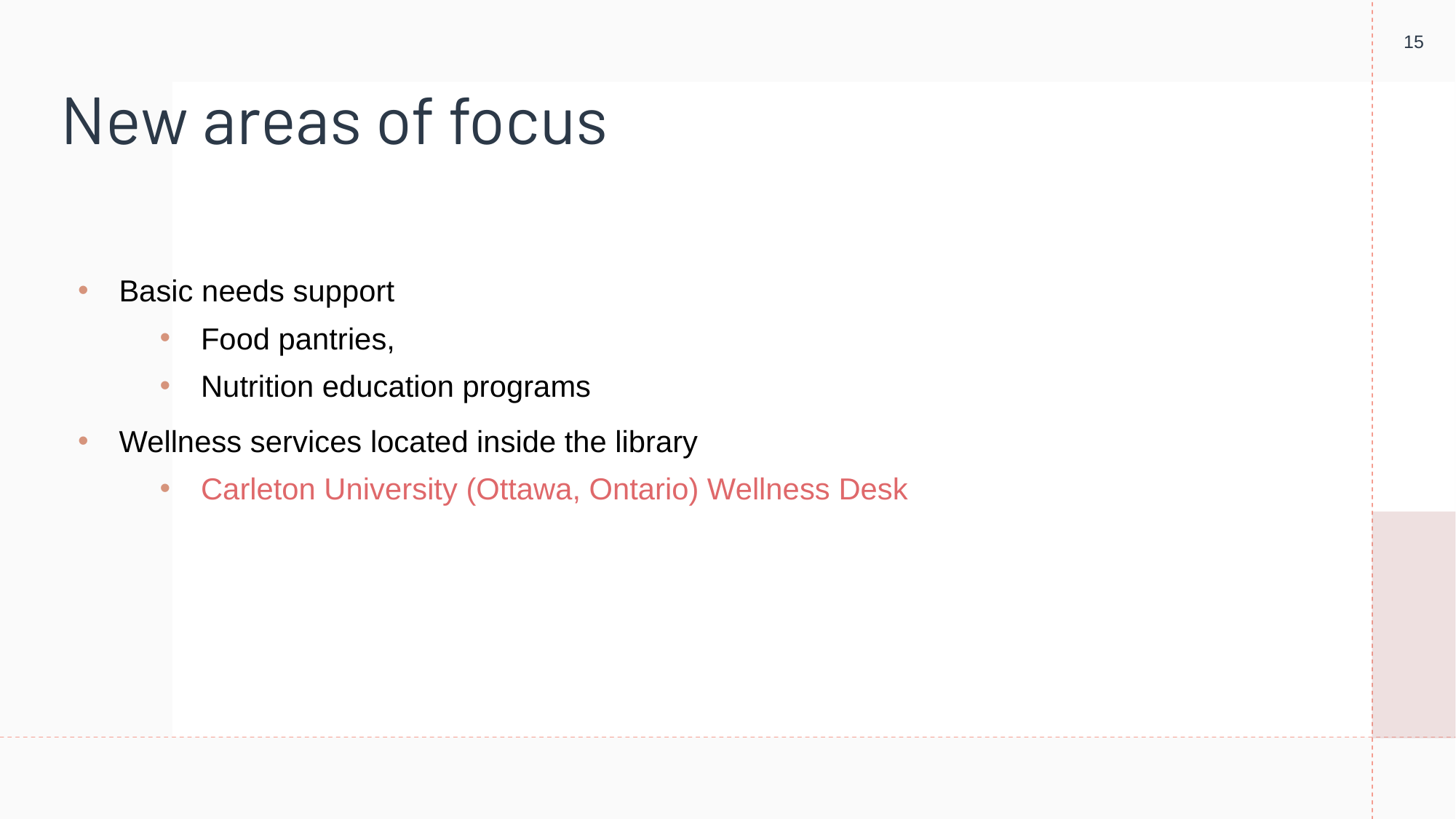

15
# New areas of focus
Basic needs support
Food pantries,
Nutrition education programs
Wellness services located inside the library
Carleton University (Ottawa, Ontario) Wellness Desk